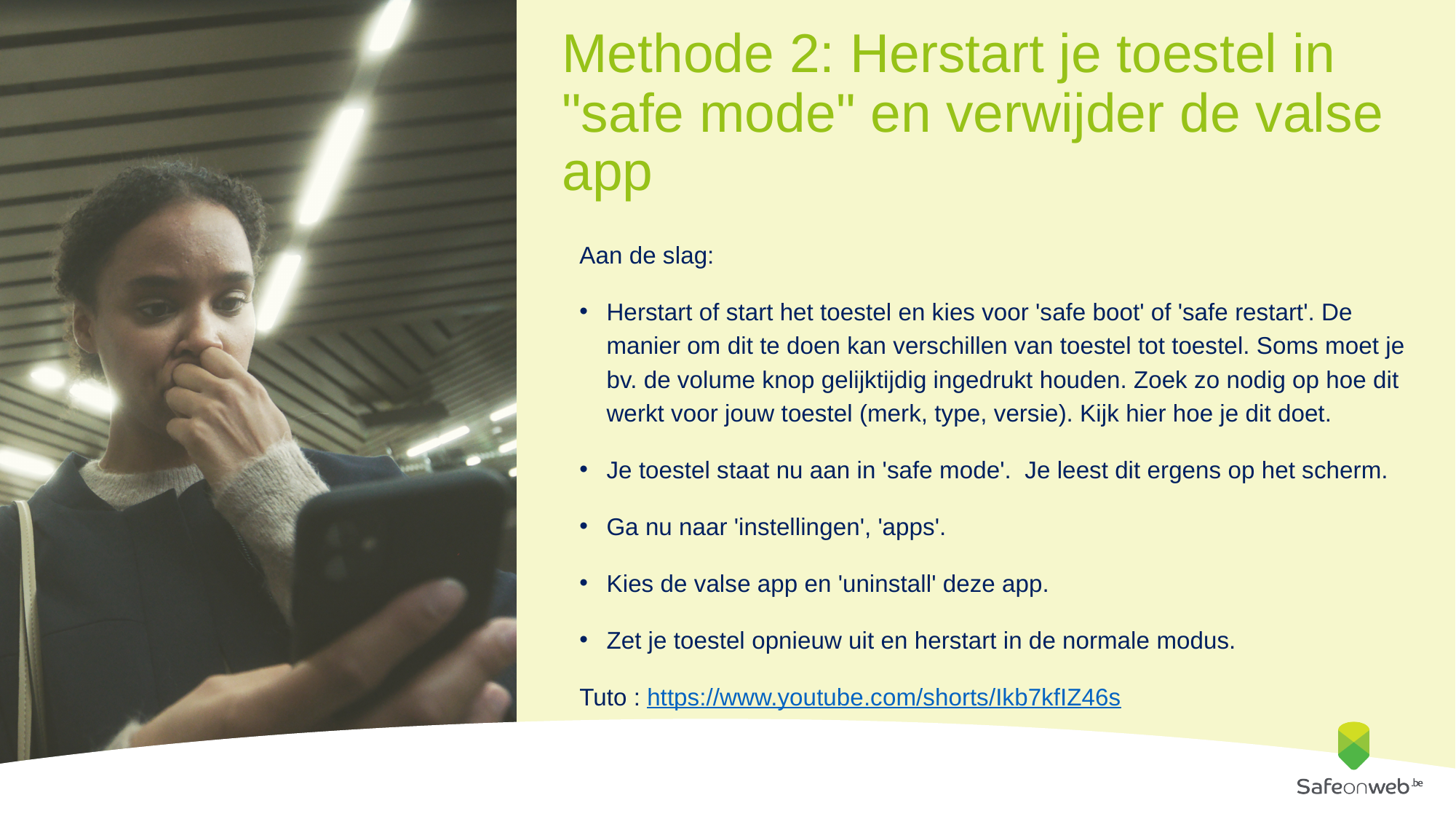

# Methode 2: Herstart je toestel in "safe mode" en verwijder de valse app
Aan de slag:
Herstart of start het toestel en kies voor 'safe boot' of 'safe restart'. De manier om dit te doen kan verschillen van toestel tot toestel. Soms moet je bv. de volume knop gelijktijdig ingedrukt houden. Zoek zo nodig op hoe dit werkt voor jouw toestel (merk, type, versie). Kijk hier hoe je dit doet.
Je toestel staat nu aan in 'safe mode'.  Je leest dit ergens op het scherm.
Ga nu naar 'instellingen', 'apps'.
Kies de valse app en 'uninstall' deze app.
Zet je toestel opnieuw uit en herstart in de normale modus.
Tuto : https://www.youtube.com/shorts/Ikb7kfIZ46s